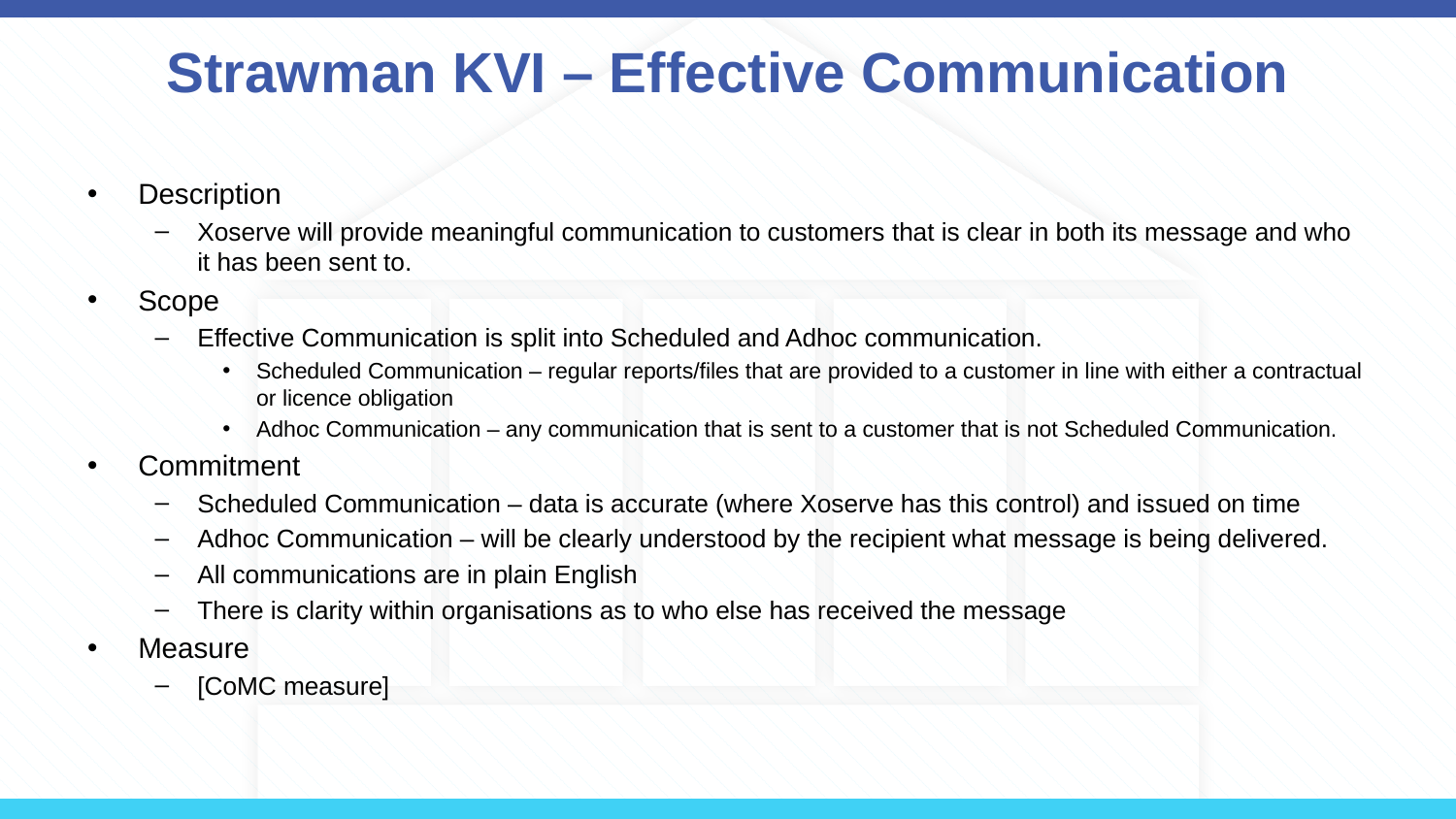

# Strawman KVI – Effective Communication
Description
Xoserve will provide meaningful communication to customers that is clear in both its message and who it has been sent to.
Scope
Effective Communication is split into Scheduled and Adhoc communication.
Scheduled Communication – regular reports/files that are provided to a customer in line with either a contractual or licence obligation
Adhoc Communication – any communication that is sent to a customer that is not Scheduled Communication.
Commitment
Scheduled Communication – data is accurate (where Xoserve has this control) and issued on time
Adhoc Communication – will be clearly understood by the recipient what message is being delivered.
All communications are in plain English
There is clarity within organisations as to who else has received the message
Measure
[CoMC measure]